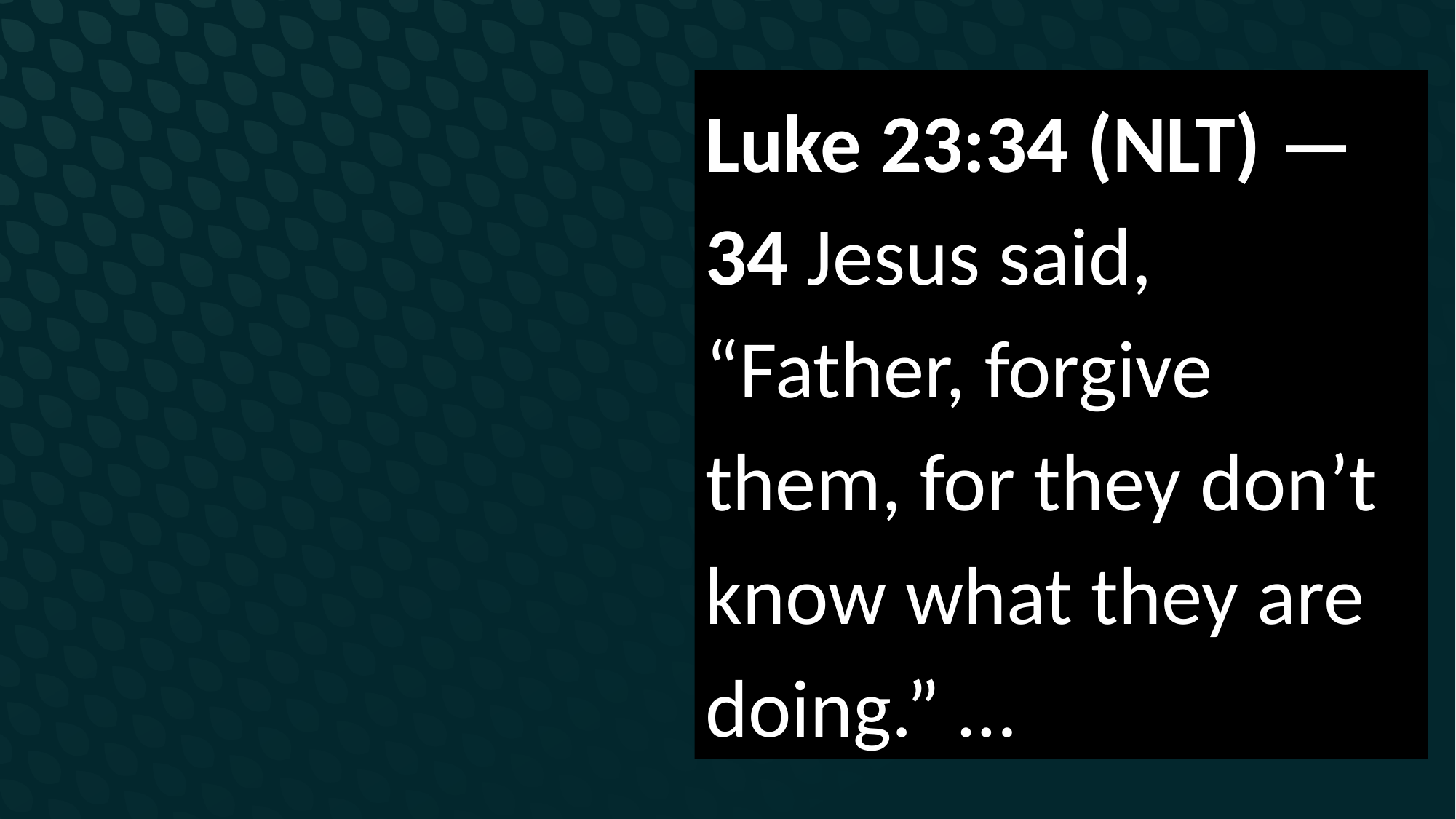

Luke 23:34 (NLT) — 34 Jesus said, “Father, forgive them, for they don’t know what they are doing.” …